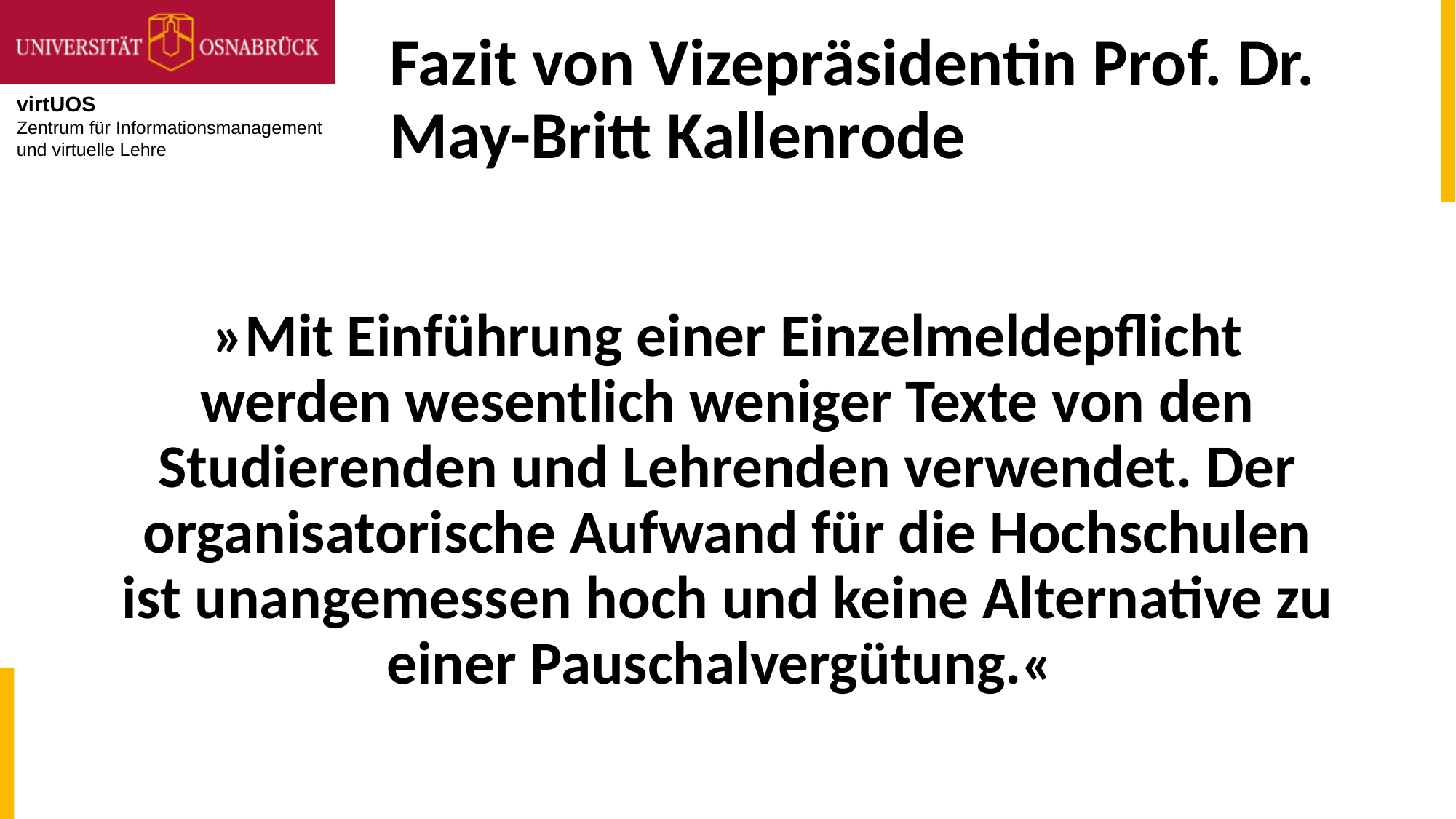

# Fazit von Vizepräsidentin Prof. Dr. May-Britt Kallenrode

»Mit Einführung einer Einzelmeldepflicht werden wesentlich weniger Texte von den Studierenden und Lehrenden verwendet. Der organisatorische Aufwand für die Hochschulen ist unangemessen hoch und keine Alternative zu einer Pauschalvergütung.«